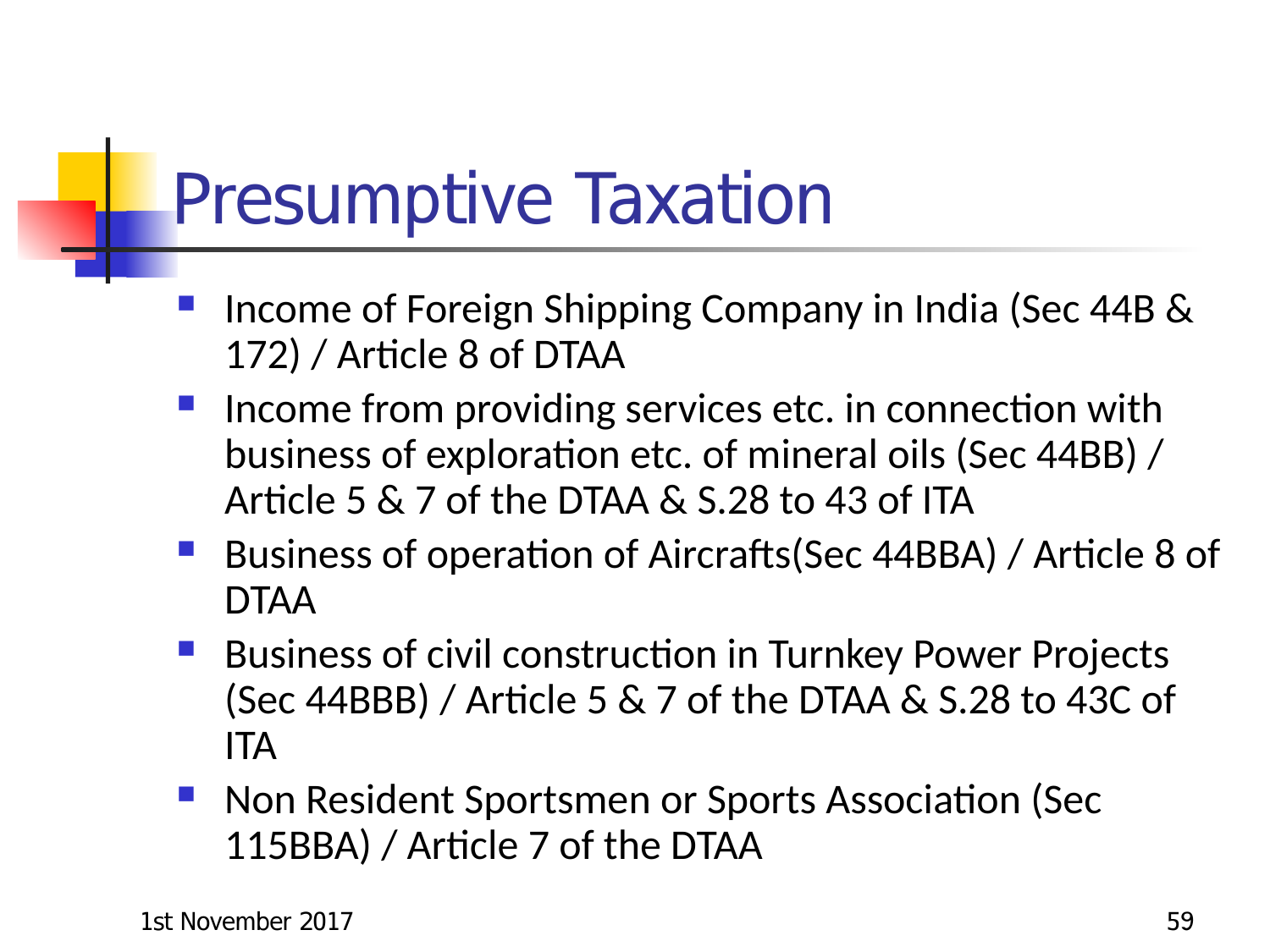

# Presumptive Taxation
Income of Foreign Shipping Company in India (Sec 44B & 172) / Article 8 of DTAA
Income from providing services etc. in connection with business of exploration etc. of mineral oils (Sec 44BB) / Article 5 & 7 of the DTAA & S.28 to 43 of ITA
Business of operation of Aircrafts(Sec 44BBA) / Article 8 of DTAA
Business of civil construction in Turnkey Power Projects (Sec 44BBB) / Article 5 & 7 of the DTAA & S.28 to 43C of ITA
Non Resident Sportsmen or Sports Association (Sec 115BBA) / Article 7 of the DTAA
1st November 2017
59